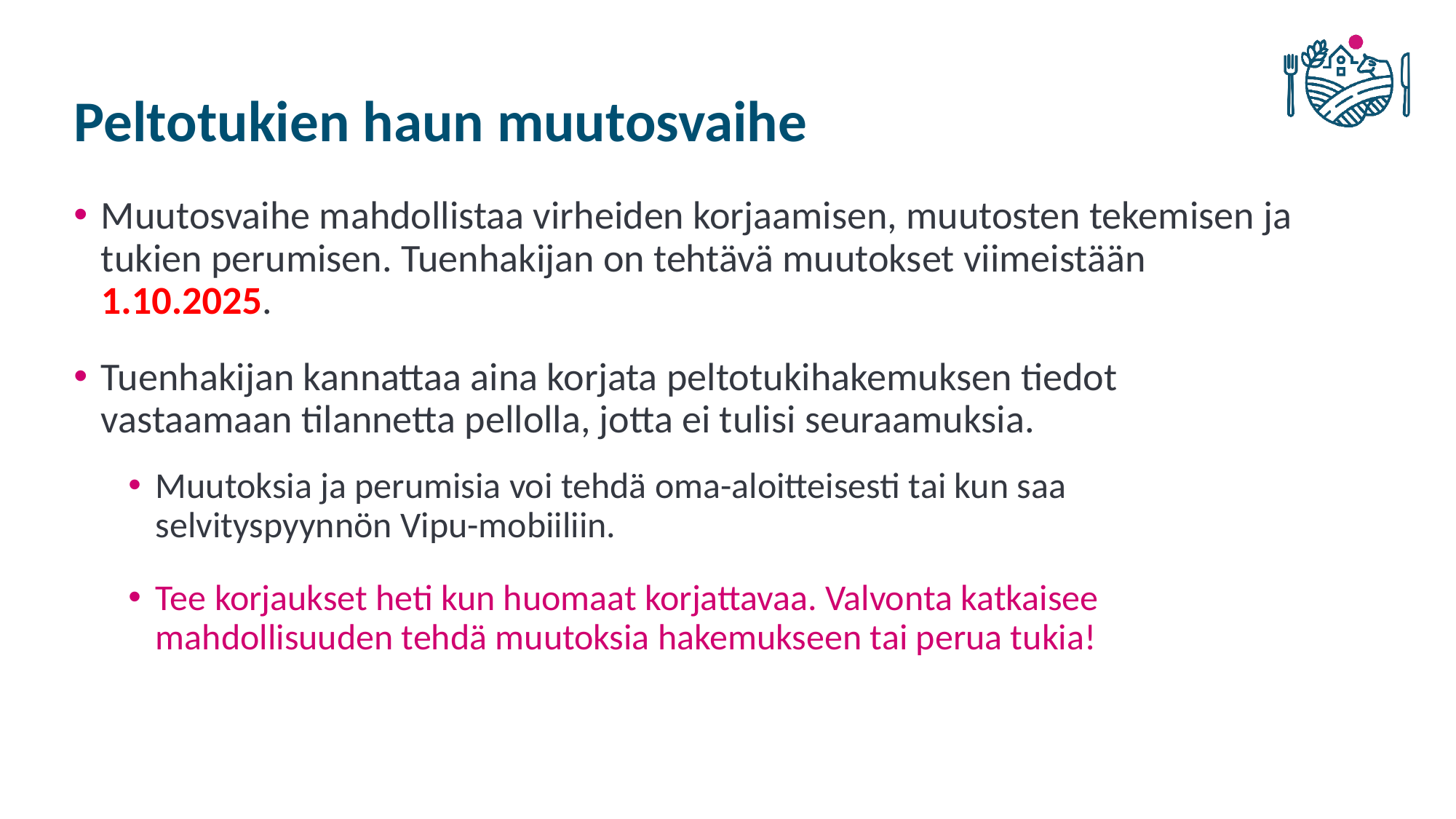

# Peltotukien haun muutosvaihe
Muutosvaihe mahdollistaa virheiden korjaamisen, muutosten tekemisen ja tukien perumisen. Tuenhakijan on tehtävä muutokset viimeistään 1.10.2025.
Tuenhakijan kannattaa aina korjata peltotukihakemuksen tiedot vastaamaan tilannetta pellolla, jotta ei tulisi seuraamuksia.
Muutoksia ja perumisia voi tehdä oma-aloitteisesti tai kun saa selvityspyynnön Vipu-mobiiliin.
Tee korjaukset heti kun huomaat korjattavaa. Valvonta katkaisee mahdollisuuden tehdä muutoksia hakemukseen tai perua tukia!